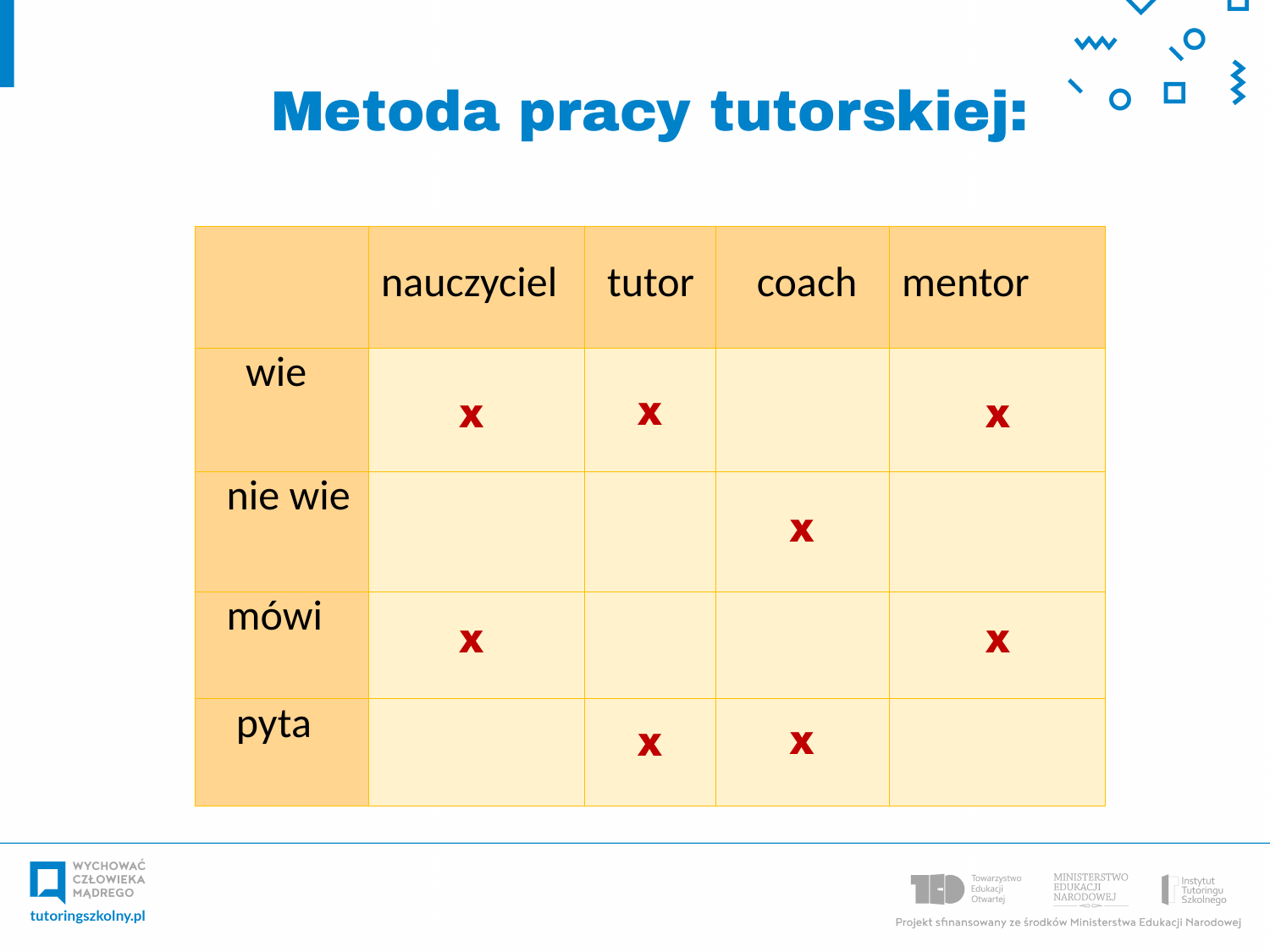

Metoda pracy tutorskiej:
|  | nauczyciel | tutor | coach | mentor |
| --- | --- | --- | --- | --- |
| wie |  |  |  |  |
| nie wie |  |  |  |  |
| mówi |  |  |  |  |
| pyta |  |  |  |  |
X
X
X
X
X
X
X
X